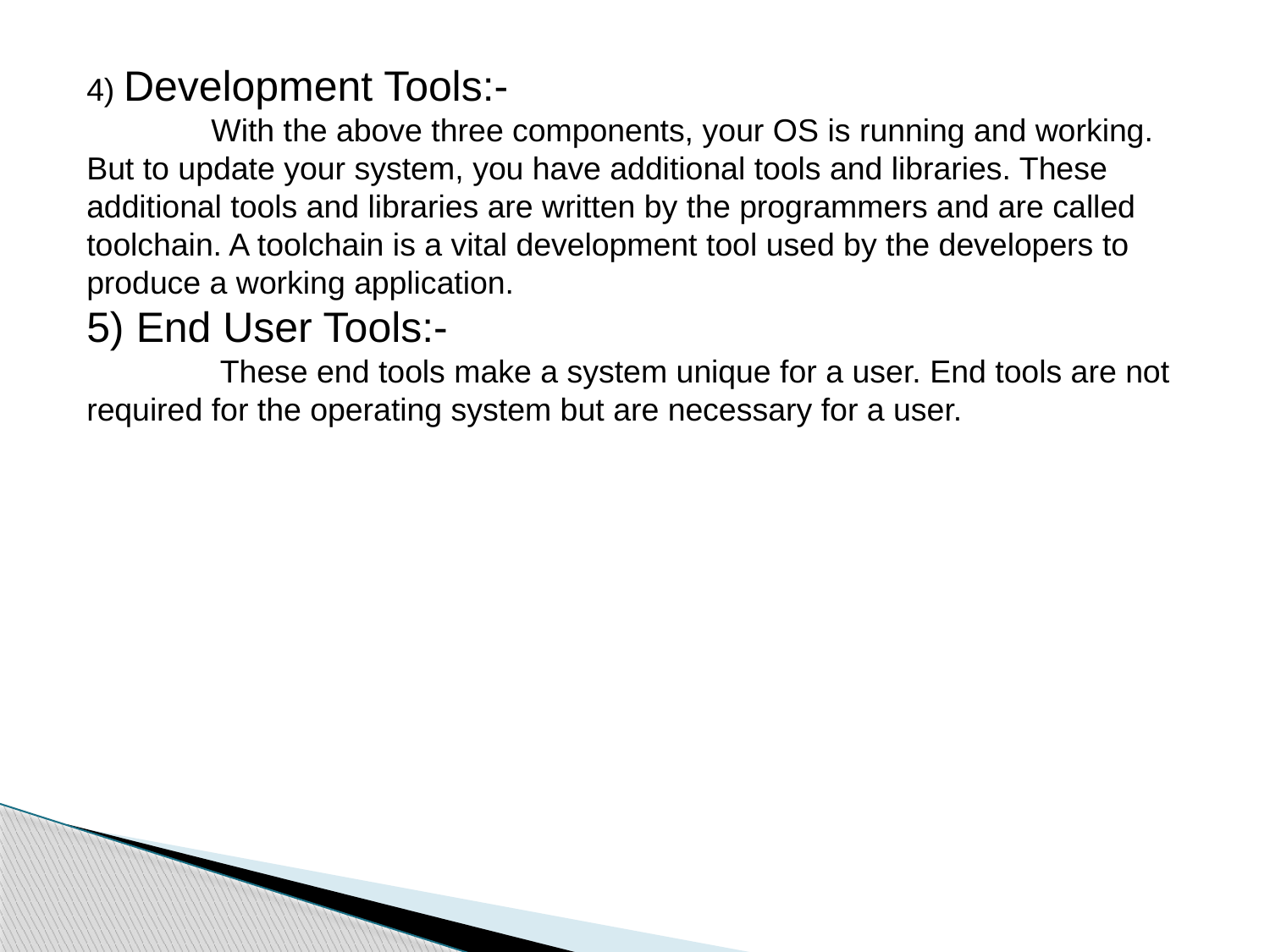

4) Development Tools:-
              With the above three components, your OS is running and working. But to update your system, you have additional tools and libraries. These additional tools and libraries are written by the programmers and are called toolchain. A toolchain is a vital development tool used by the developers to produce a working application.
5) End User Tools:-
               These end tools make a system unique for a user. End tools are not required for the operating system but are necessary for a user.